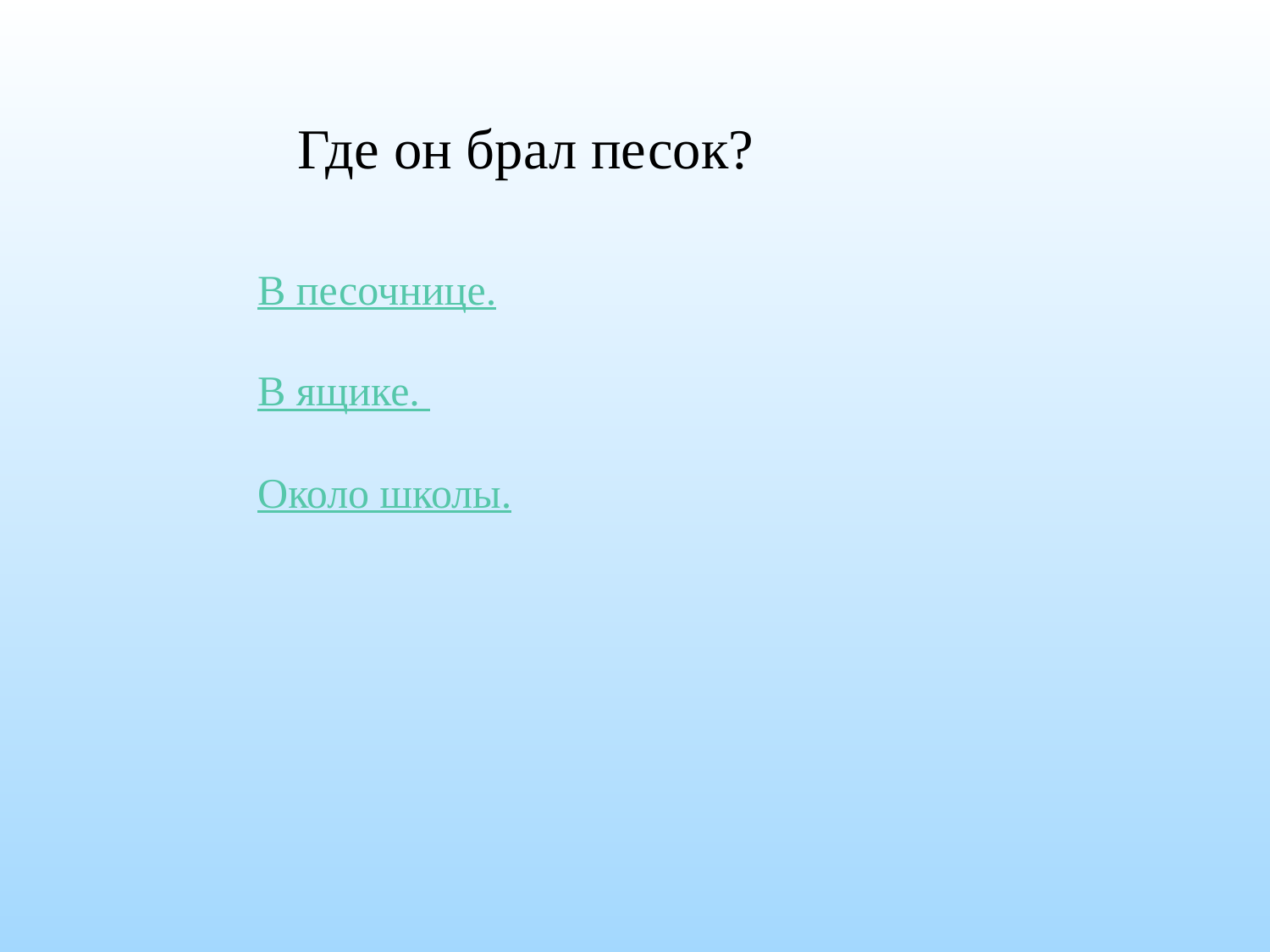

Где он брал песок?
В песочнице.

В ящике.

Около школы.